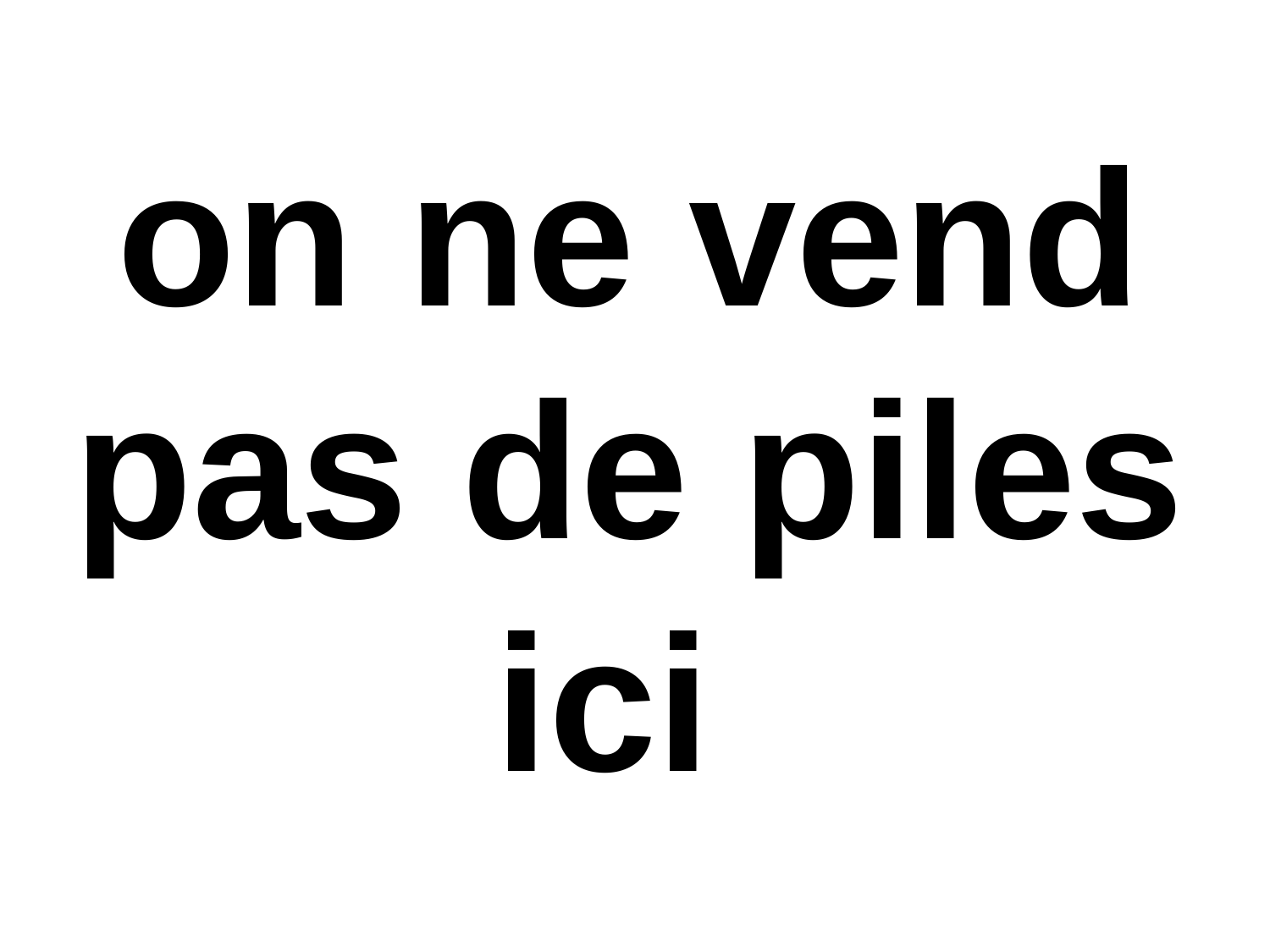

on ne vend pas de piles ici